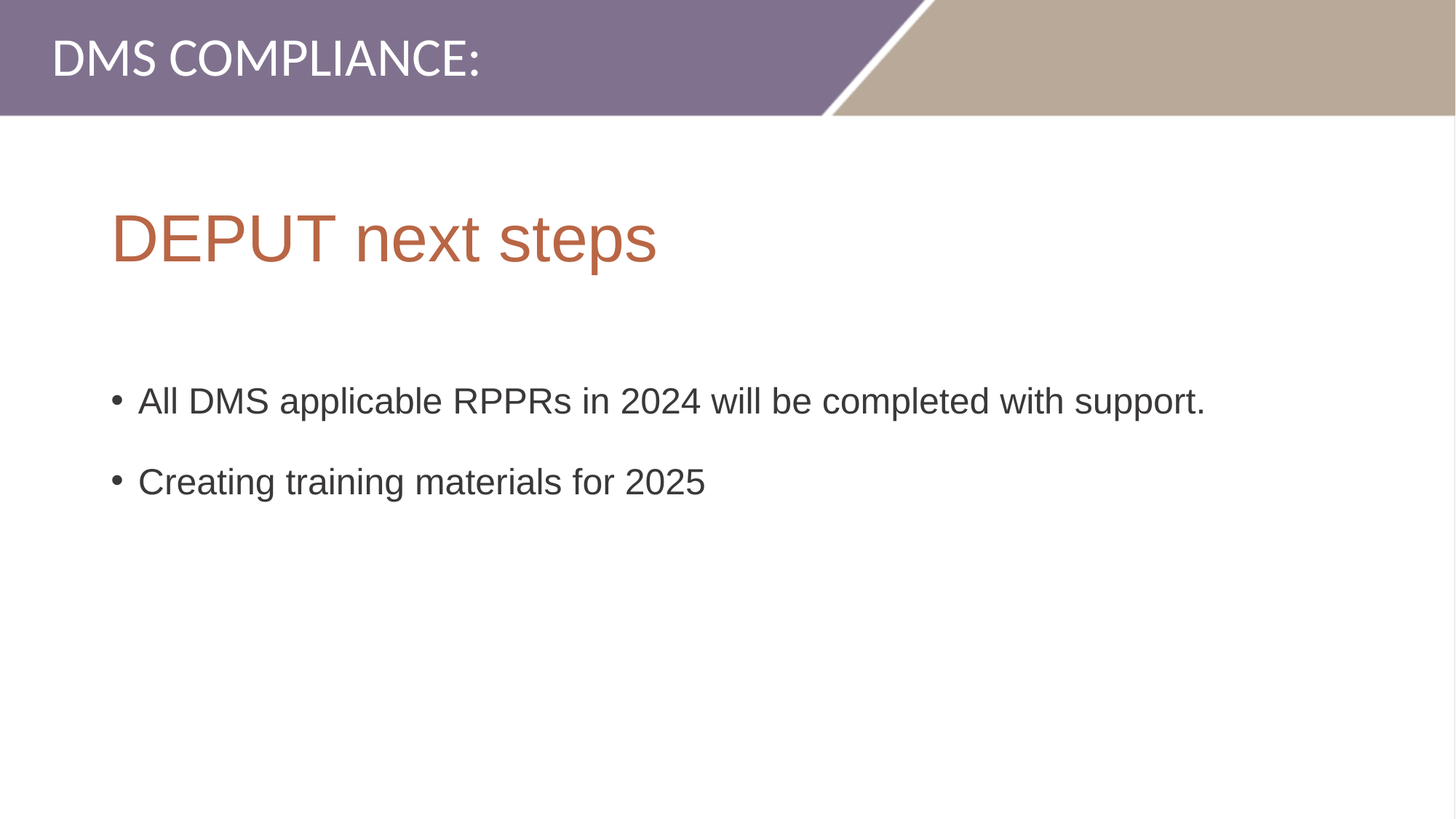

DMS COMPLIANCE:
# DEPUT next steps
All DMS applicable RPPRs in 2024 will be completed with support.
Creating training materials for 2025